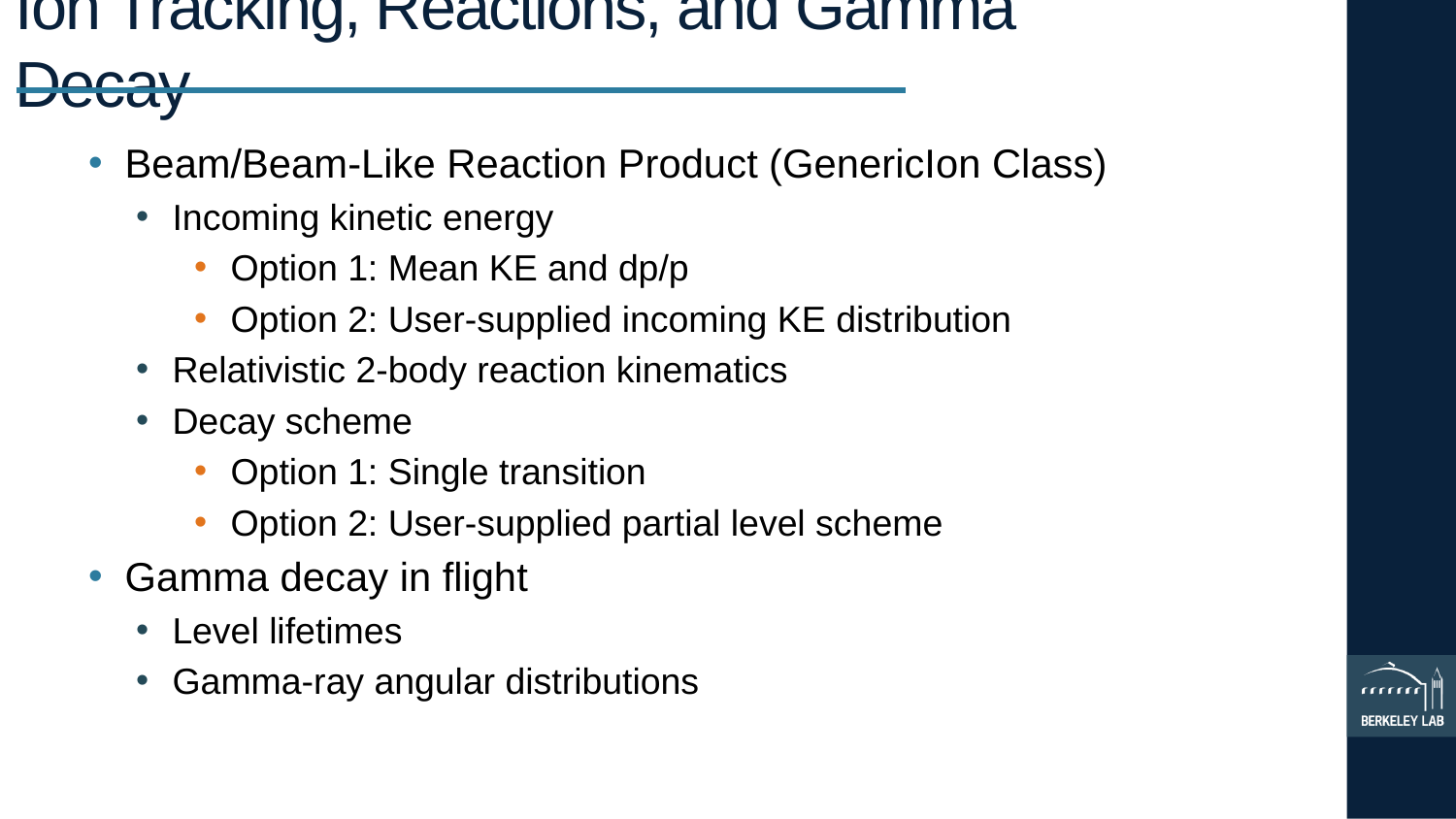

# Ion Tracking, Reactions, and Gamma Decay
Beam/Beam-Like Reaction Product (GenericIon Class)
Incoming kinetic energy
Option 1: Mean KE and dp/p
Option 2: User-supplied incoming KE distribution
Relativistic 2-body reaction kinematics
Decay scheme
Option 1: Single transition
Option 2: User-supplied partial level scheme
Gamma decay in flight
Level lifetimes
Gamma-ray angular distributions